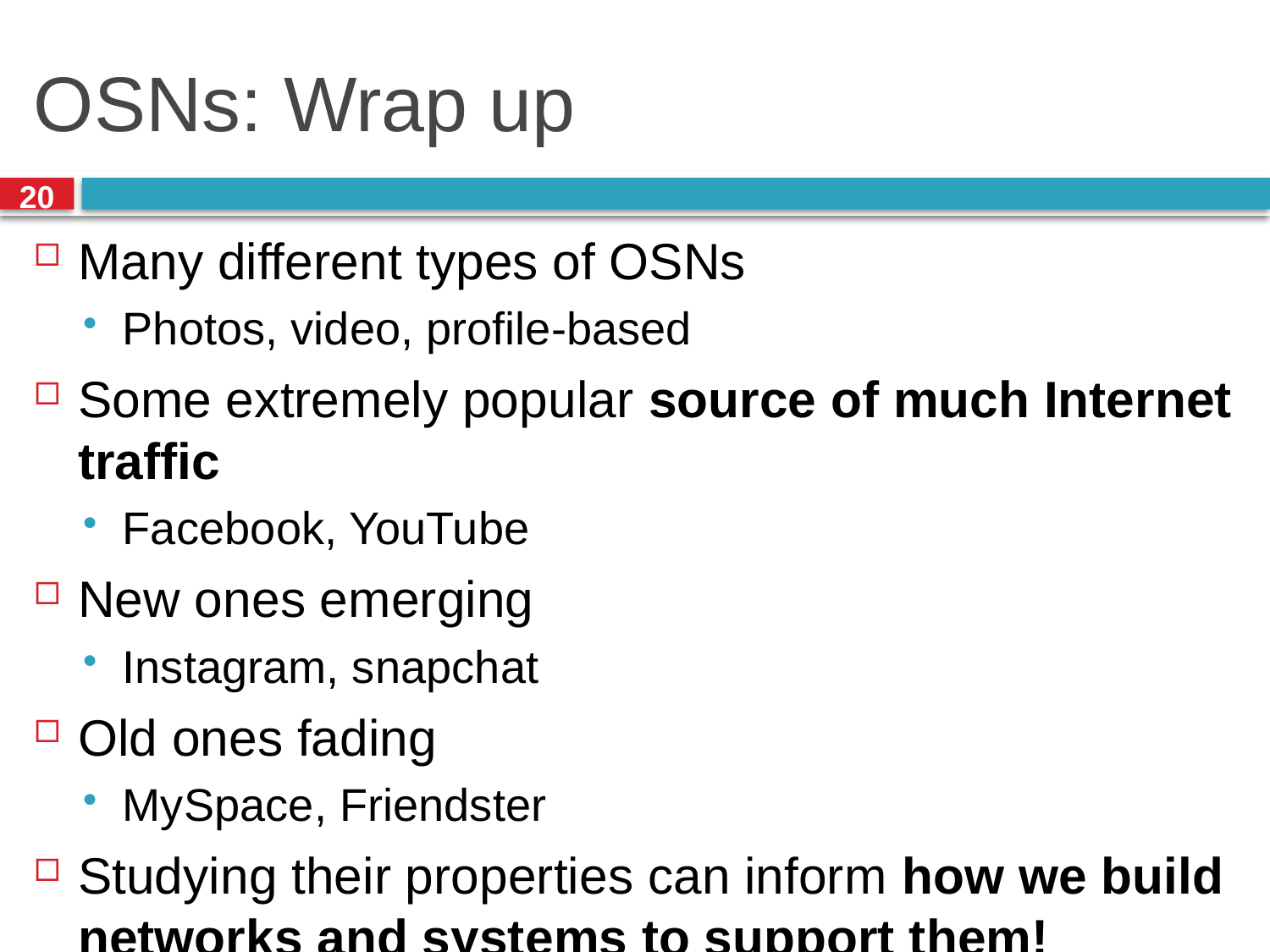

# OSNs: Wrap up
20
Many different types of OSNs
Photos, video, profile-based
Some extremely popular source of much Internet traffic
Facebook, YouTube
New ones emerging
Instagram, snapchat
Old ones fading
MySpace, Friendster
Studying their properties can inform how we build networks and systems to support them!